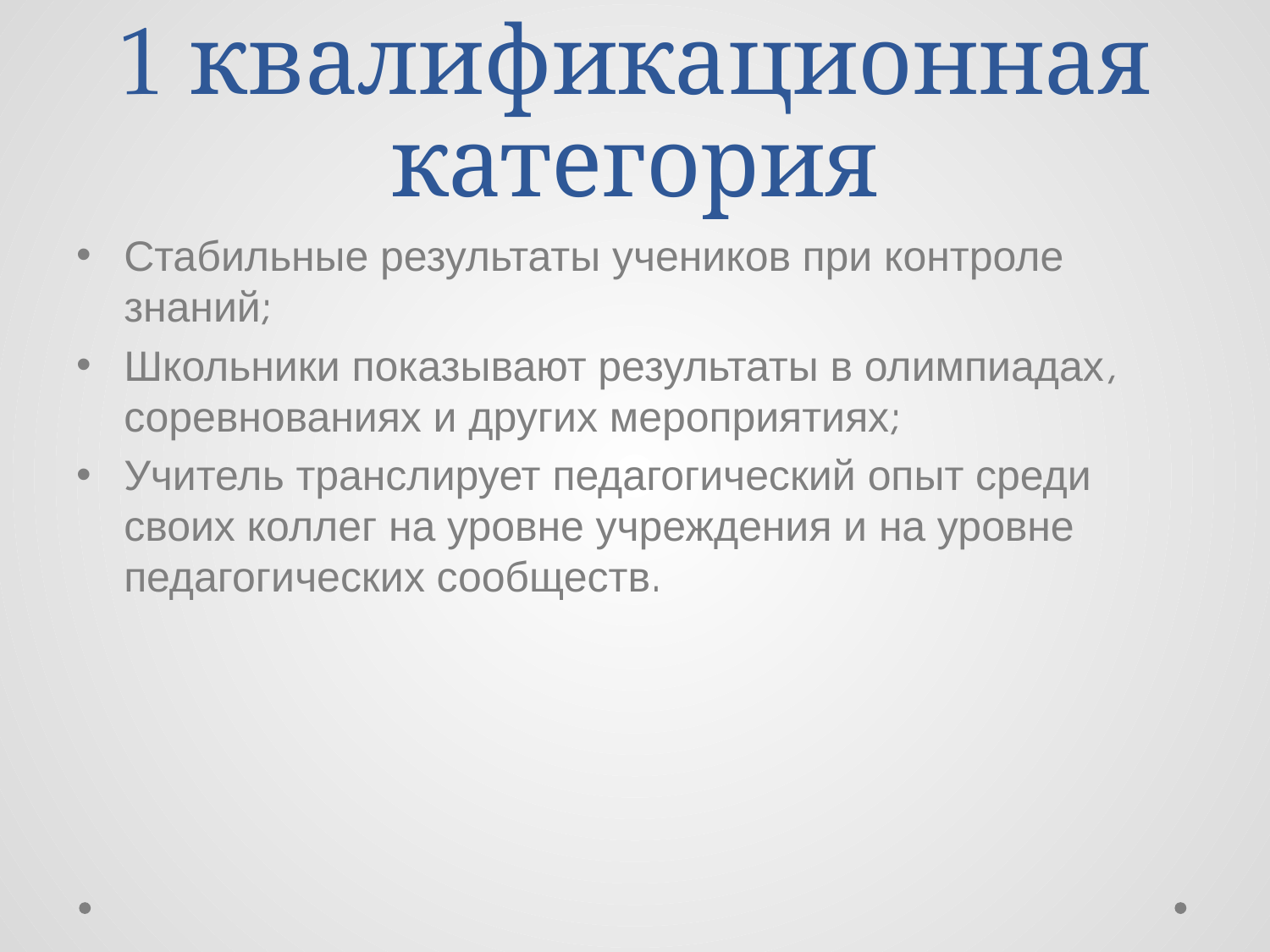

# 1 квалификационная категория
Стабильные результаты учеников при контроле знаний;
Школьники показывают результаты в олимпиадах, соревнованиях и других мероприятиях;
Учитель транслирует педагогический опыт среди своих коллег на уровне учреждения и на уровне педагогических сообществ.